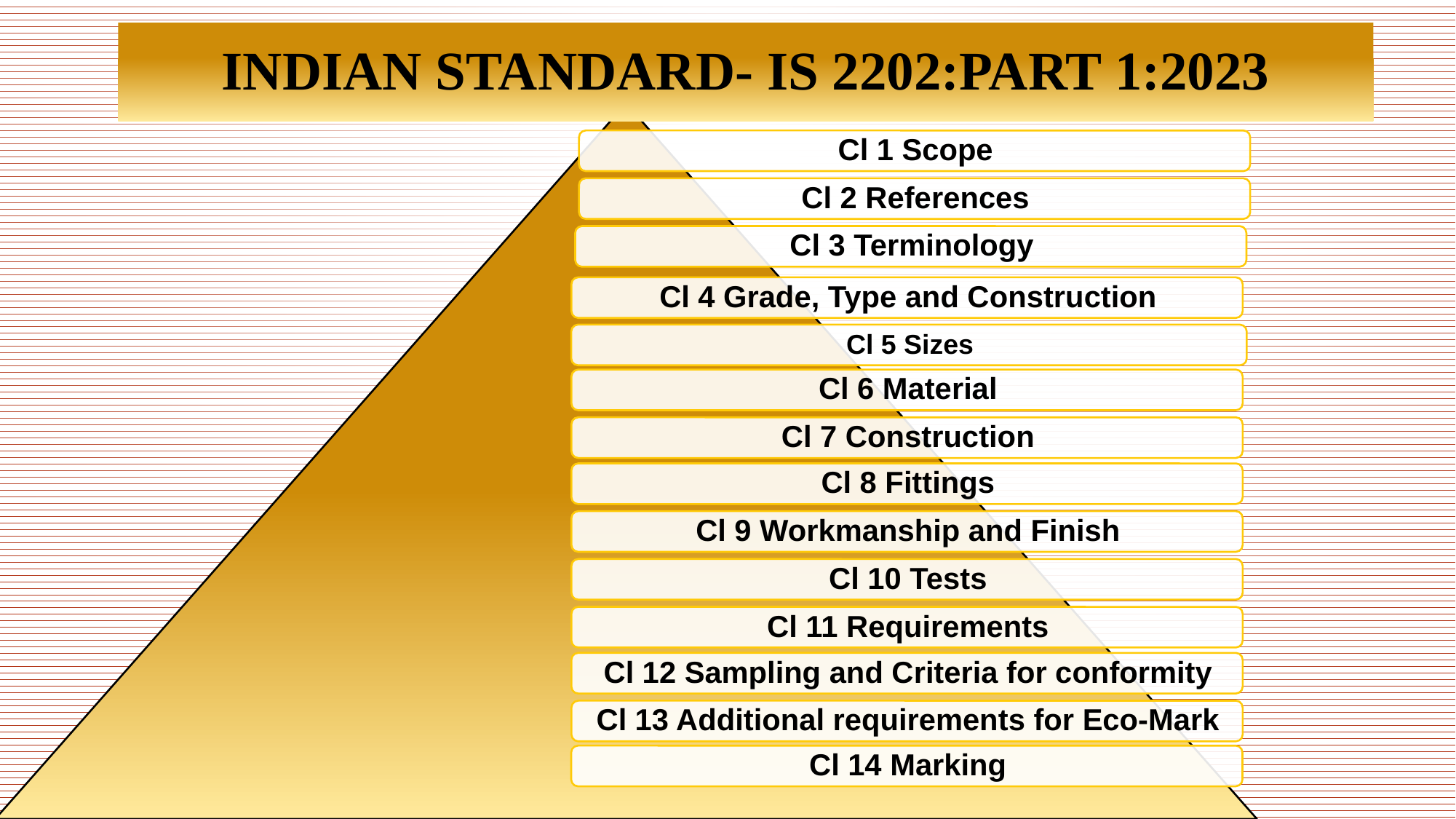

INDIAN STANDARD- IS 2202:PART 1:2023
Cl 1 Scope
Cl 2 References
Cl 3 Terminology
Cl 4 Grade, Type and Construction
Cl 5 Sizes
Cl 6 Material
Cl 7 Construction
Cl 8 Fittings
Cl 9 Workmanship and Finish
Cl 10 Tests
Cl 11 Requirements
Cl 12 Sampling and Criteria for conformity
Cl 13 Additional requirements for Eco-Mark
Cl 14 Marking